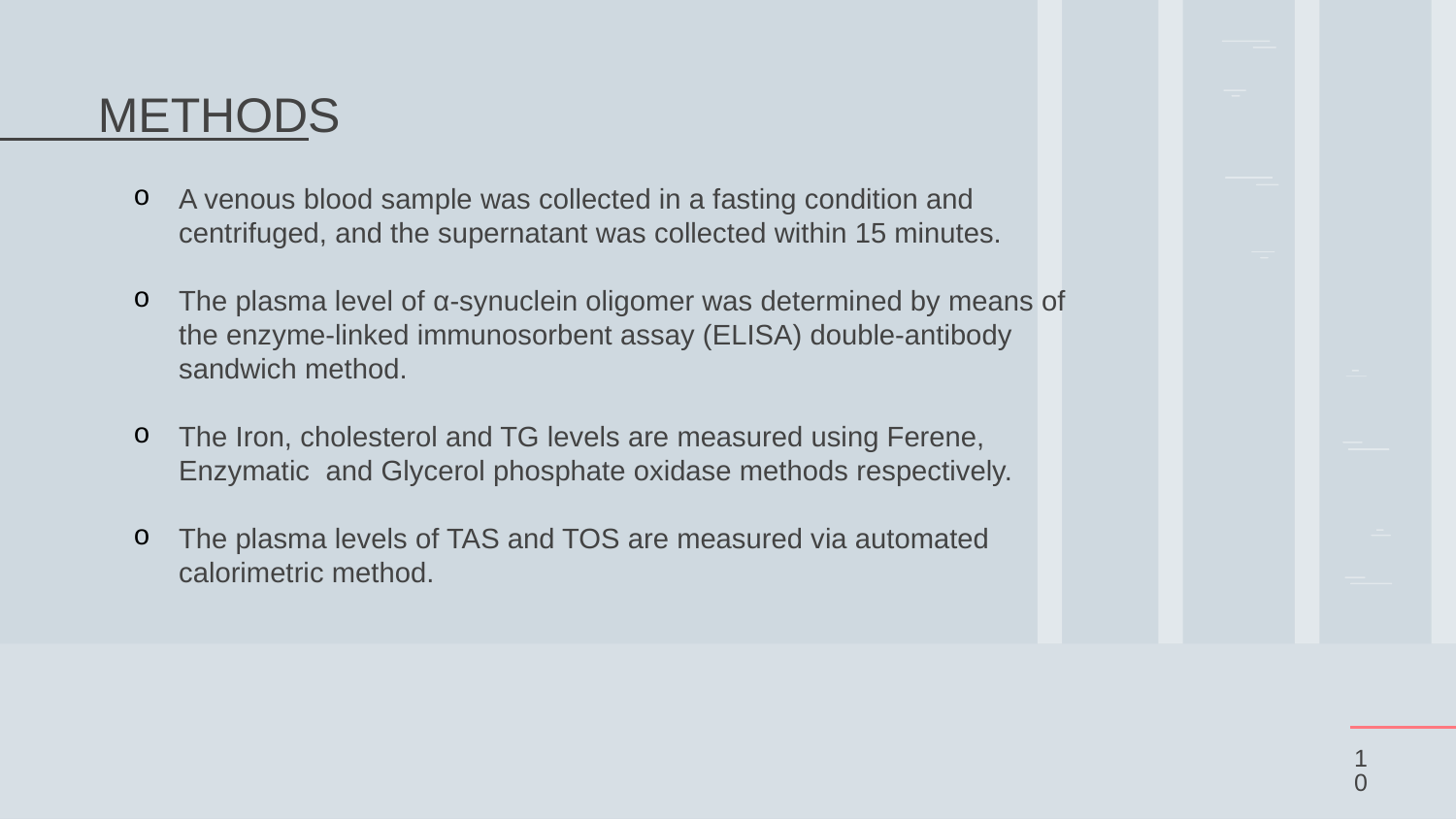

METHODS
A venous blood sample was collected in a fasting condition and centrifuged, and the supernatant was collected within 15 minutes.

The plasma level of α‐synuclein oligomer was determined by means of the enzyme‐linked immunosorbent assay (ELISA) double‐antibody sandwich method.

The Iron, cholesterol and TG levels are measured using Ferene, Enzymatic  and Glycerol phosphate oxidase methods respectively.

The plasma levels of TAS and TOS are measured via automated calorimetric method.

10